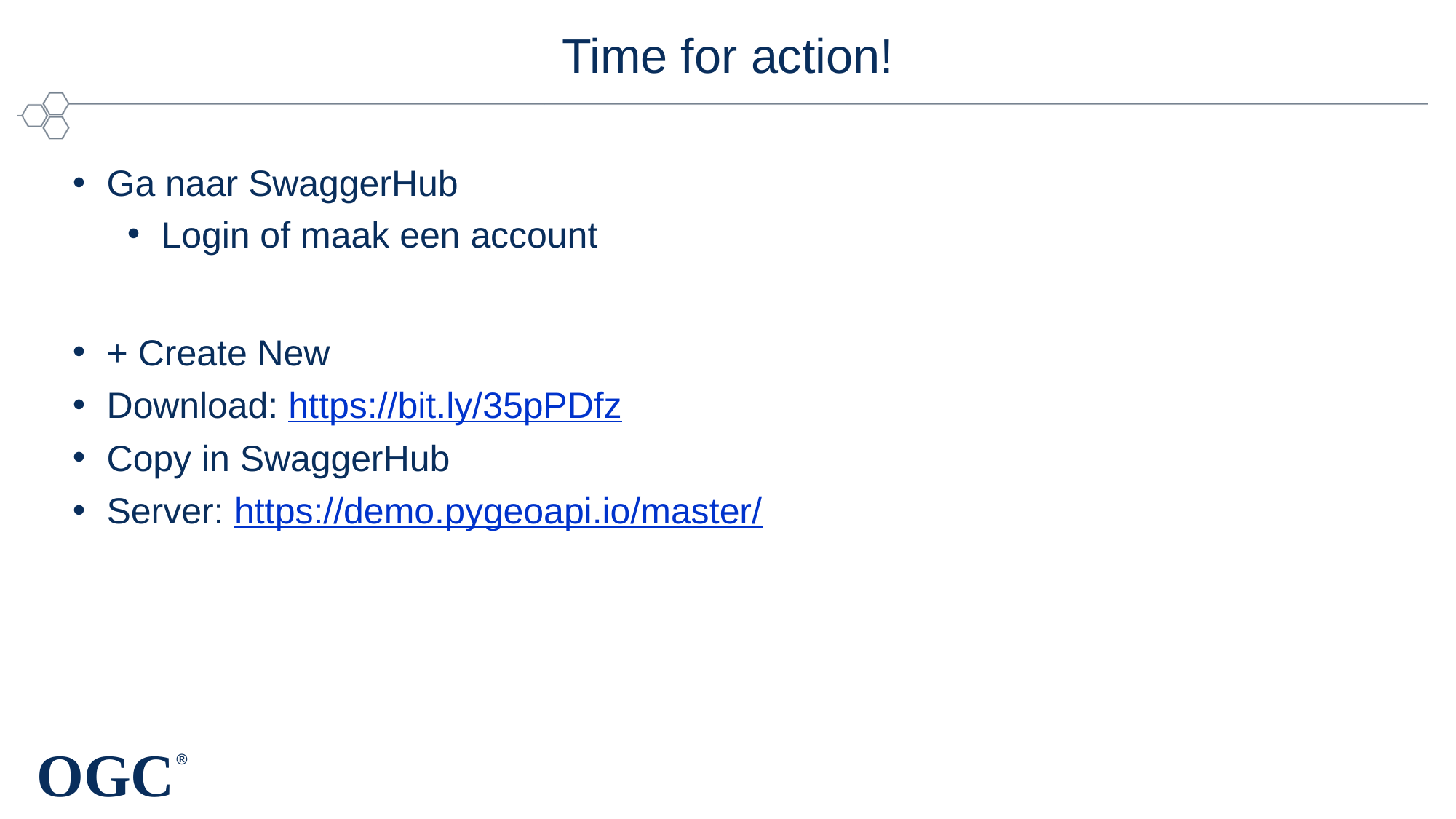

# Time for action!
Ga naar SwaggerHub
Login of maak een account

+ Create New
Download: https://bit.ly/35pPDfz
Copy in SwaggerHub
Server: https://demo.pygeoapi.io/master/